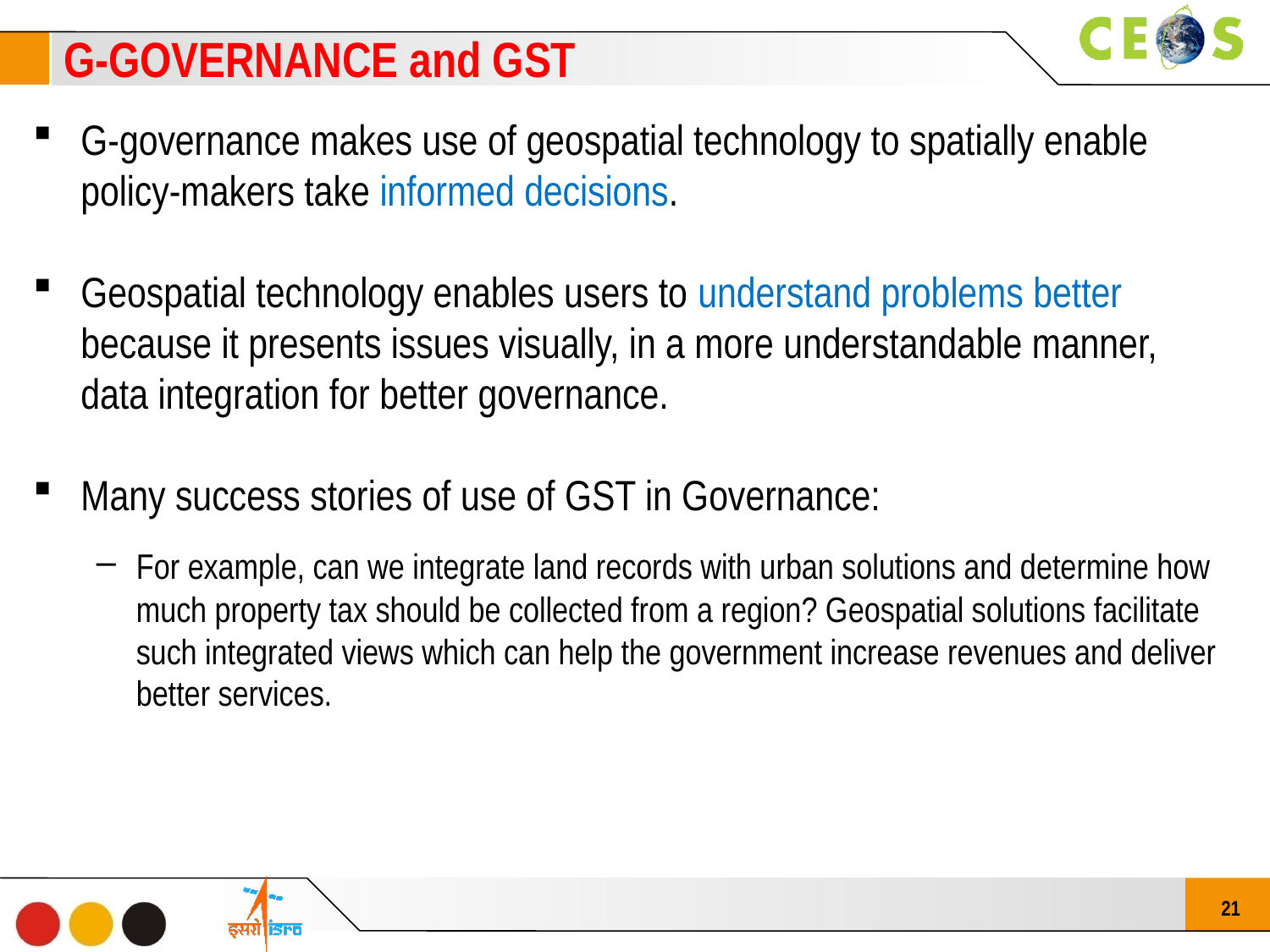

G-GOVERNANCE and GST
G-governance makes use of geospatial technology to spatially enable policy-makers take informed decisions.

Geospatial technology enables users to understand problems better because it presents issues visually, in a more understandable manner, data integration for better governance.

Many success stories of use of GST in Governance:

For example, can we integrate land records with urban solutions and determine how much property tax should be collected from a region? Geospatial solutions facilitate such integrated views which can help the government increase revenues and deliver better services.